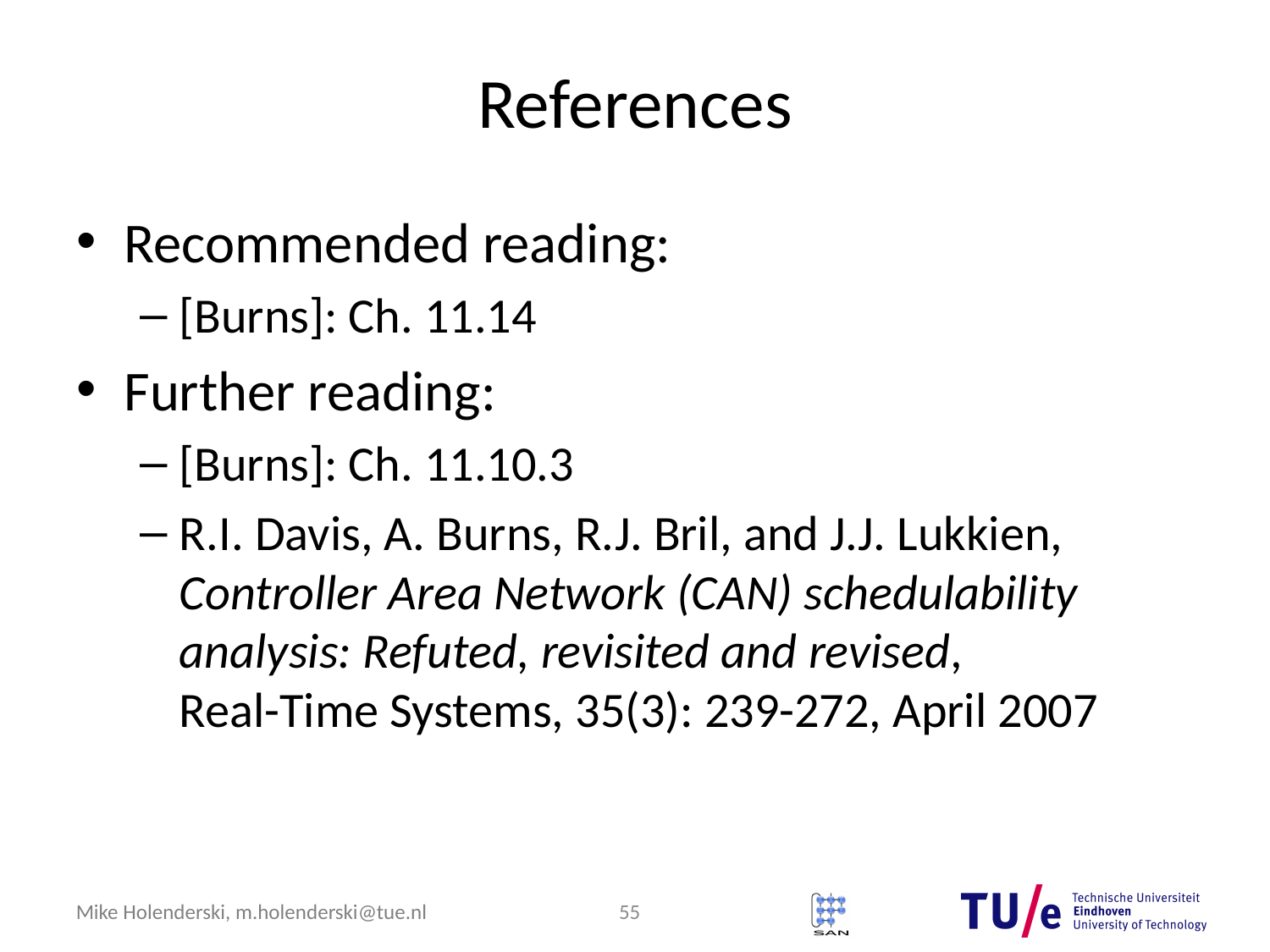

# References
Recommended reading:
[Burns]: Ch. 11.14
Further reading:
[Burns]: Ch. 11.10.3
R.I. Davis, A. Burns, R.J. Bril, and J.J. Lukkien, Controller Area Network (CAN) schedulability analysis: Refuted, revisited and revised,
Real-Time Systems, 35(3): 239-272, April 2007

55